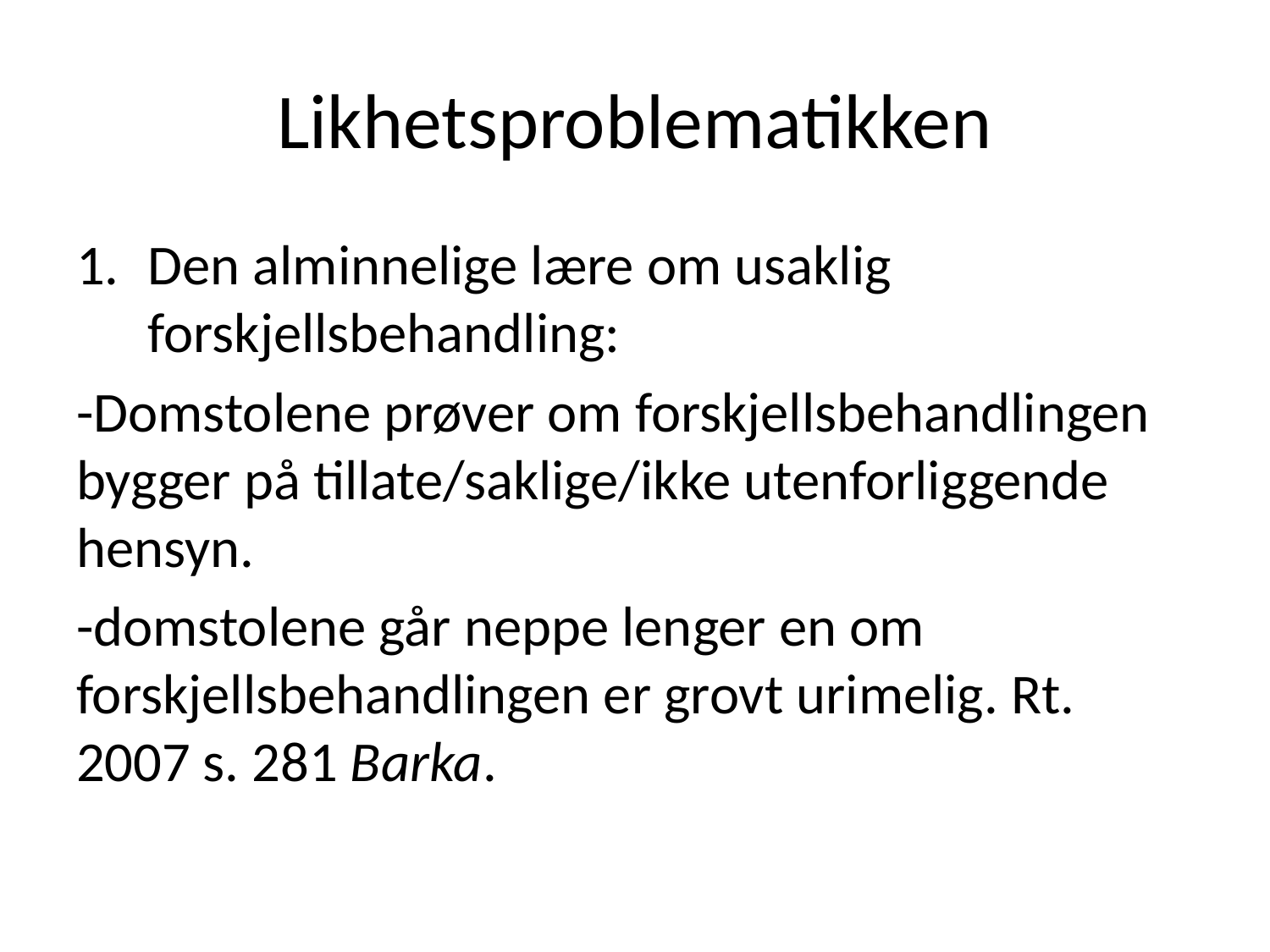

# Likhetsproblematikken
Den alminnelige lære om usaklig forskjellsbehandling:
-Domstolene prøver om forskjellsbehandlingen bygger på tillate/saklige/ikke utenforliggende hensyn.
-domstolene går neppe lenger en om forskjellsbehandlingen er grovt urimelig. Rt. 2007 s. 281 Barka.